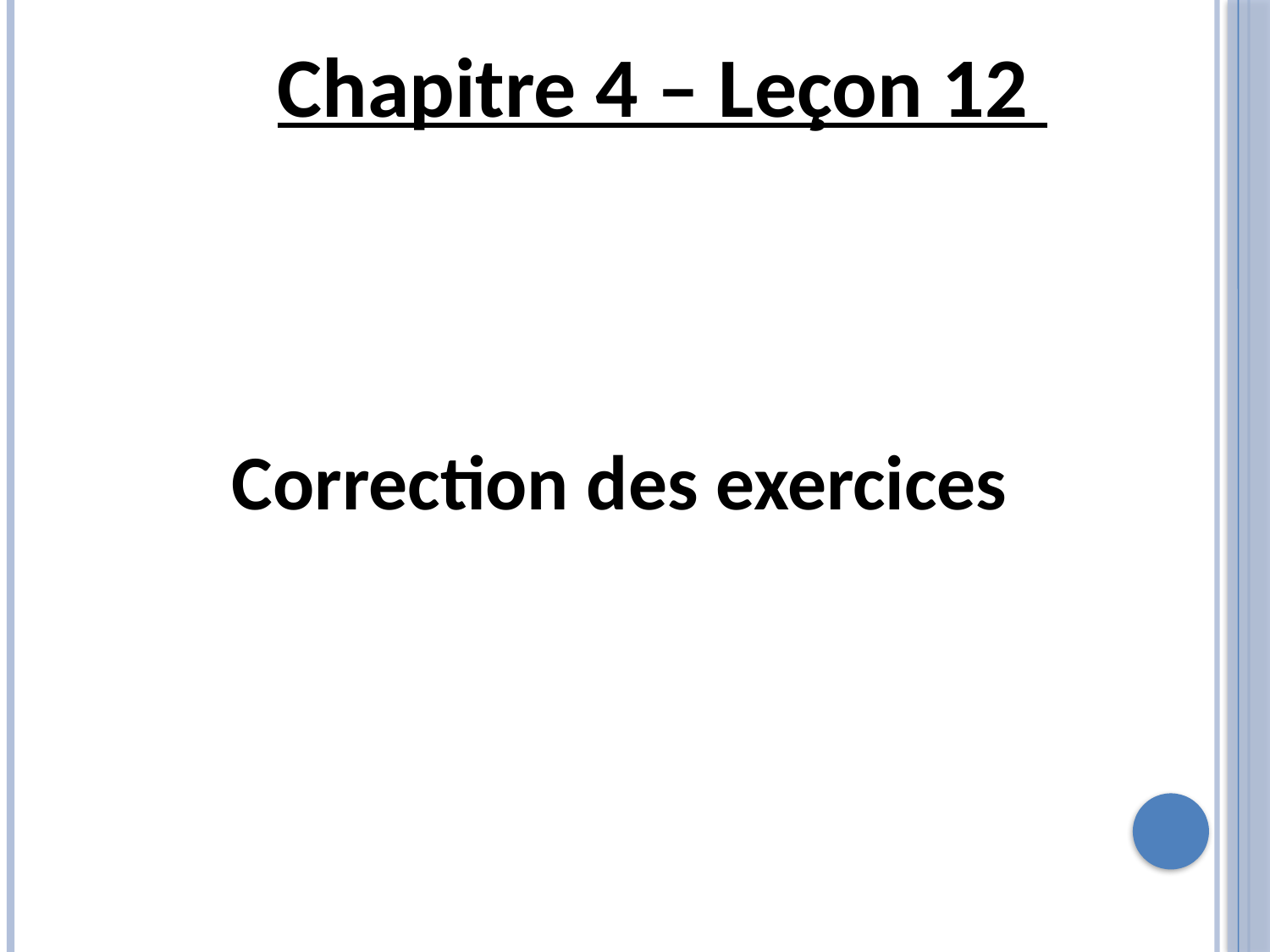

Chapitre 4 – Leçon 12
Correction des exercices